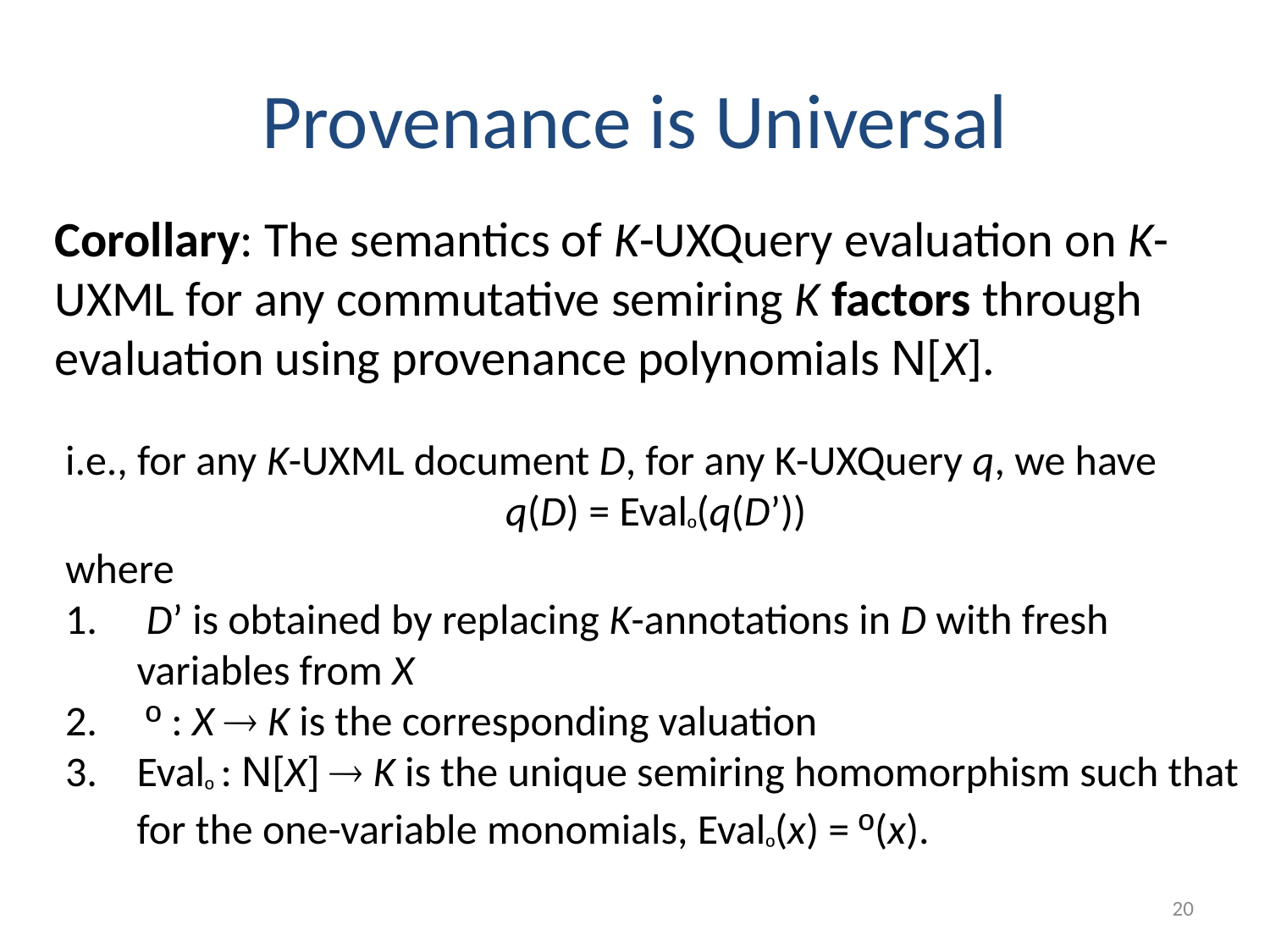

# Provenance is Universal
Corollary: The semantics of K-UXQuery evaluation on K-UXML for any commutative semiring K factors through evaluation using provenance polynomials N[X].
i.e., for any K-UXML document D, for any K-UXQuery q, we have
q(D) = Evalº(q(D’))
where
 D’ is obtained by replacing K-annotations in D with fresh variables from X
 º : X → K is the corresponding valuation
Evalº : N[X] → K is the unique semiring homomorphism such that for the one-variable monomials, Evalº(x) = º(x).

20